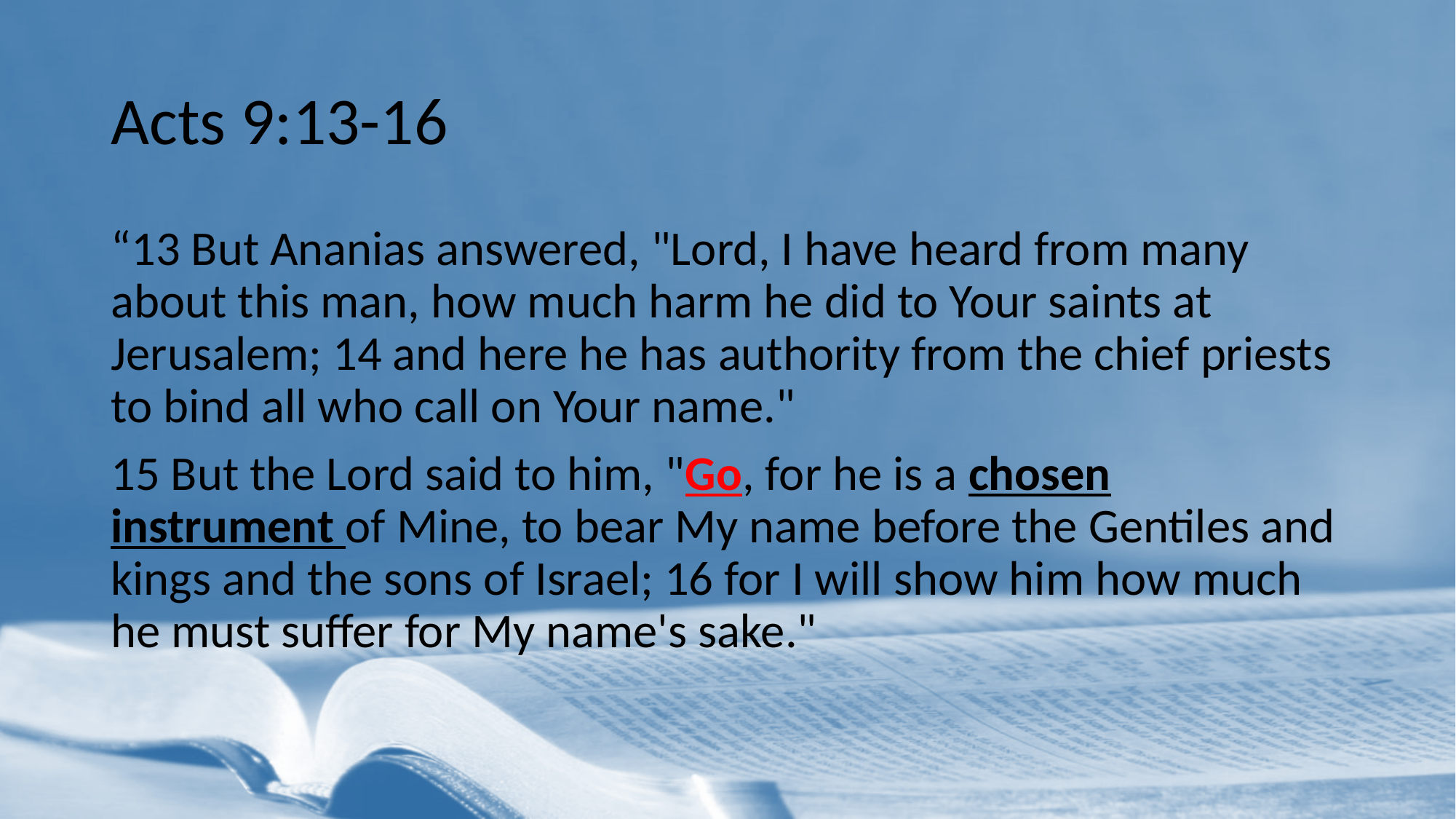

# Acts 9:13-16
“13 But Ananias answered, "Lord, I have heard from many about this man, how much harm he did to Your saints at Jerusalem; 14 and here he has authority from the chief priests to bind all who call on Your name."
15 But the Lord said to him, "Go, for he is a chosen instrument of Mine, to bear My name before the Gentiles and kings and the sons of Israel; 16 for I will show him how much he must suffer for My name's sake."